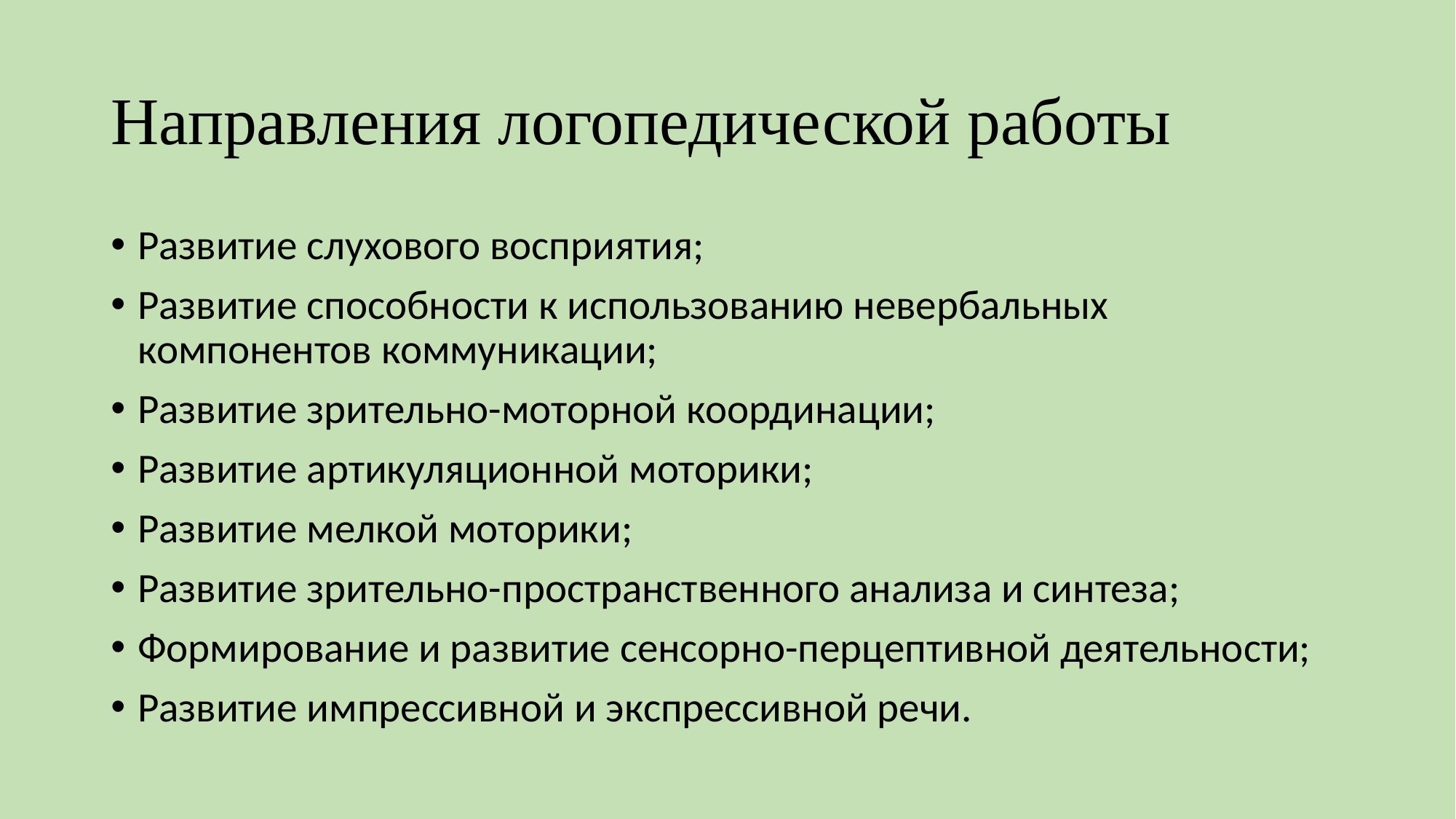

# Направления логопедической работы
Развитие слухового восприятия;
Развитие способности к использованию невербальных компонентов коммуникации;
Развитие зрительно-моторной координации;
Развитие артикуляционной моторики;
Развитие мелкой моторики;
Развитие зрительно-пространственного анализа и синтеза;
Формирование и развитие сенсорно-перцептивной деятельности;
Развитие импрессивной и экспрессивной речи.